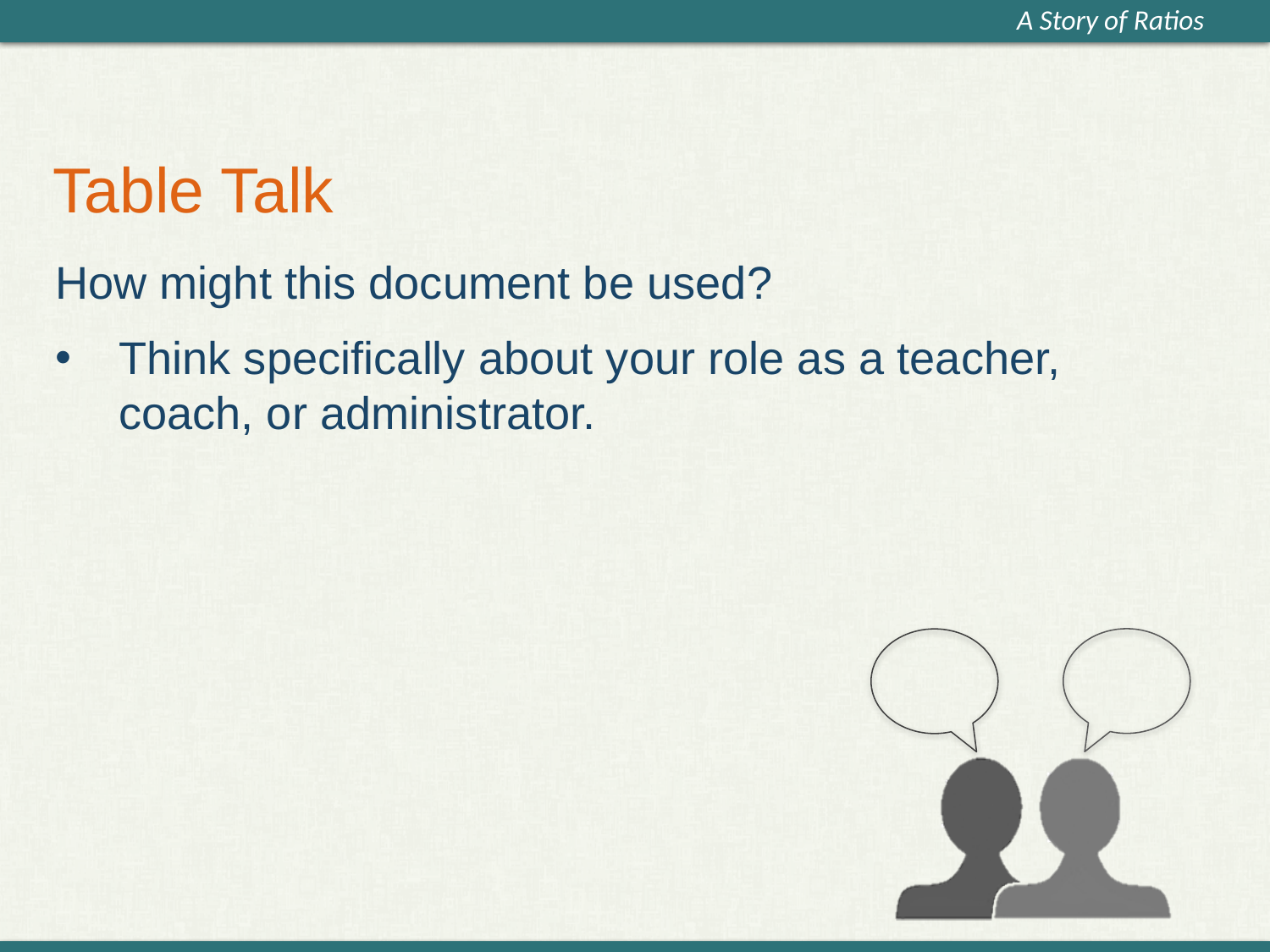

# Table Talk
How might this document be used?
Think specifically about your role as a teacher, coach, or administrator.